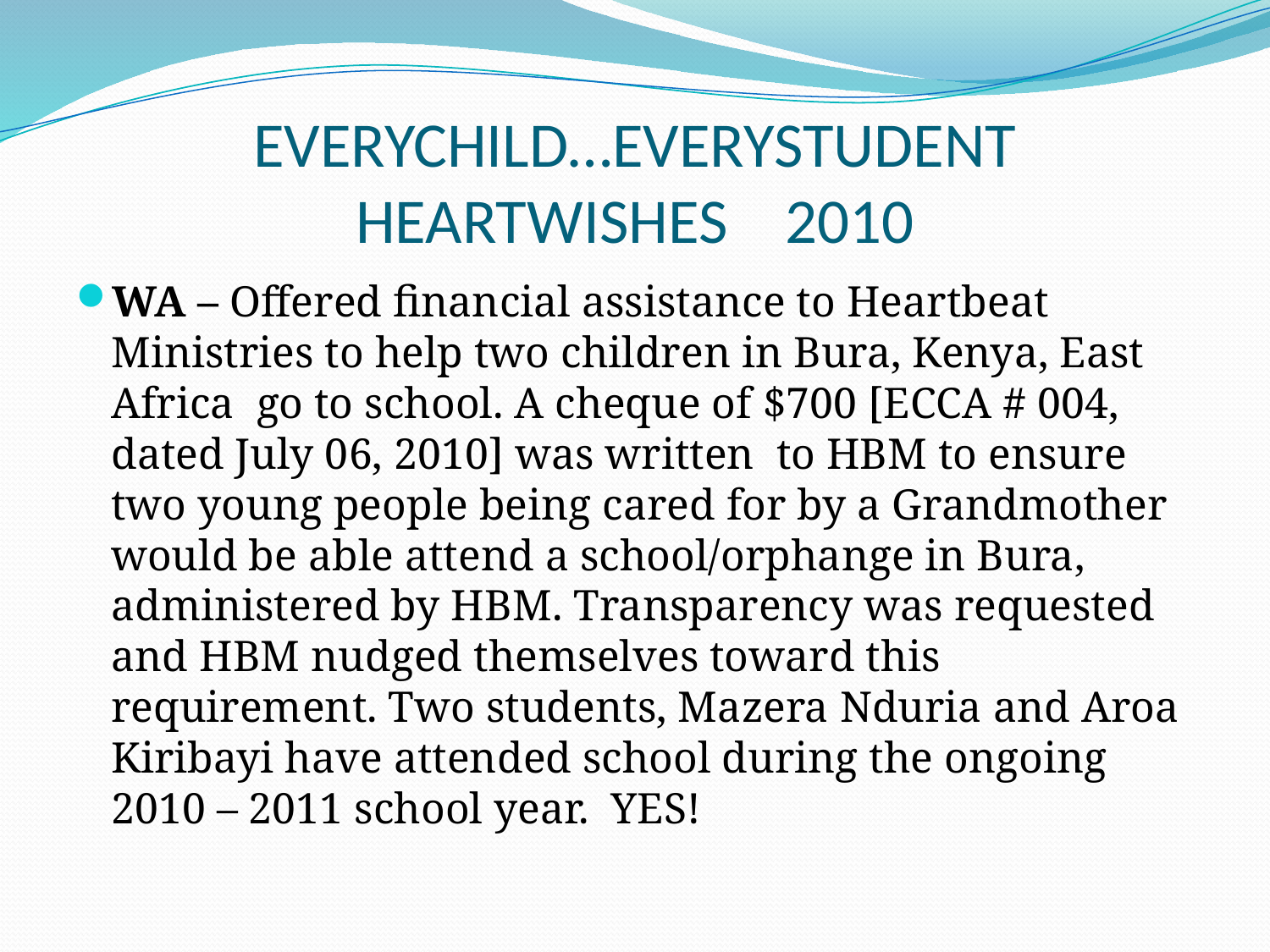

# EVERYCHILD…EVERYSTUDENT HEARTWISHES    2010
WA – Offered financial assistance to Heartbeat Ministries to help two children in Bura, Kenya, East Africa  go to school. A cheque of $700 [ECCA # 004, dated July 06, 2010] was written  to HBM to ensure two young people being cared for by a Grandmother would be able attend a school/orphange in Bura, administered by HBM. Transparency was requested and HBM nudged themselves toward this requirement. Two students, Mazera Nduria and Aroa Kiribayi have attended school during the ongoing 2010 – 2011 school year.  YES!